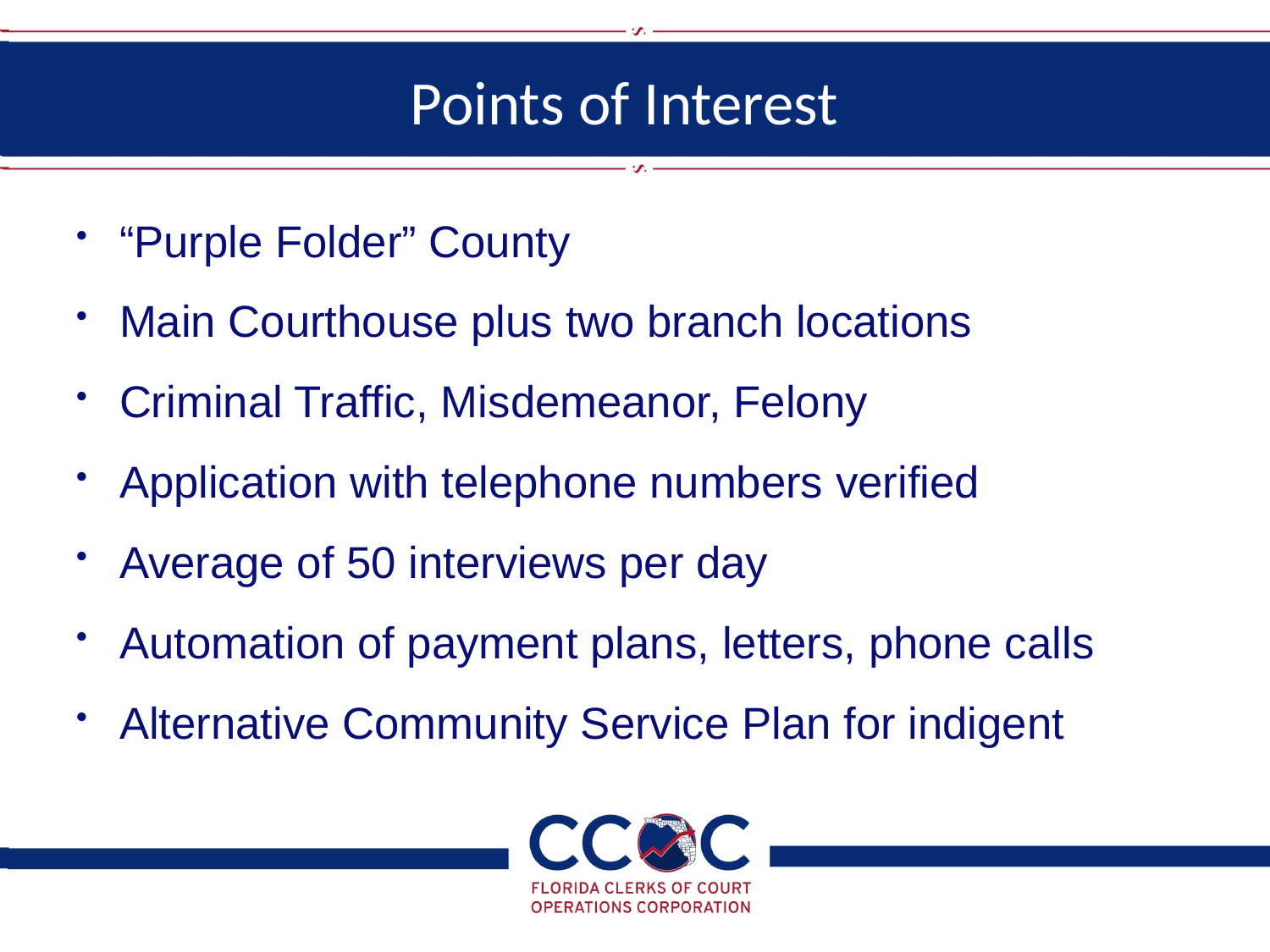

# Points of Interest
“Purple Folder” County
Main Courthouse plus two branch locations
Criminal Traffic, Misdemeanor, Felony
Application with telephone numbers verified
Average of 50 interviews per day
Automation of payment plans, letters, phone calls
Alternative Community Service Plan for indigent